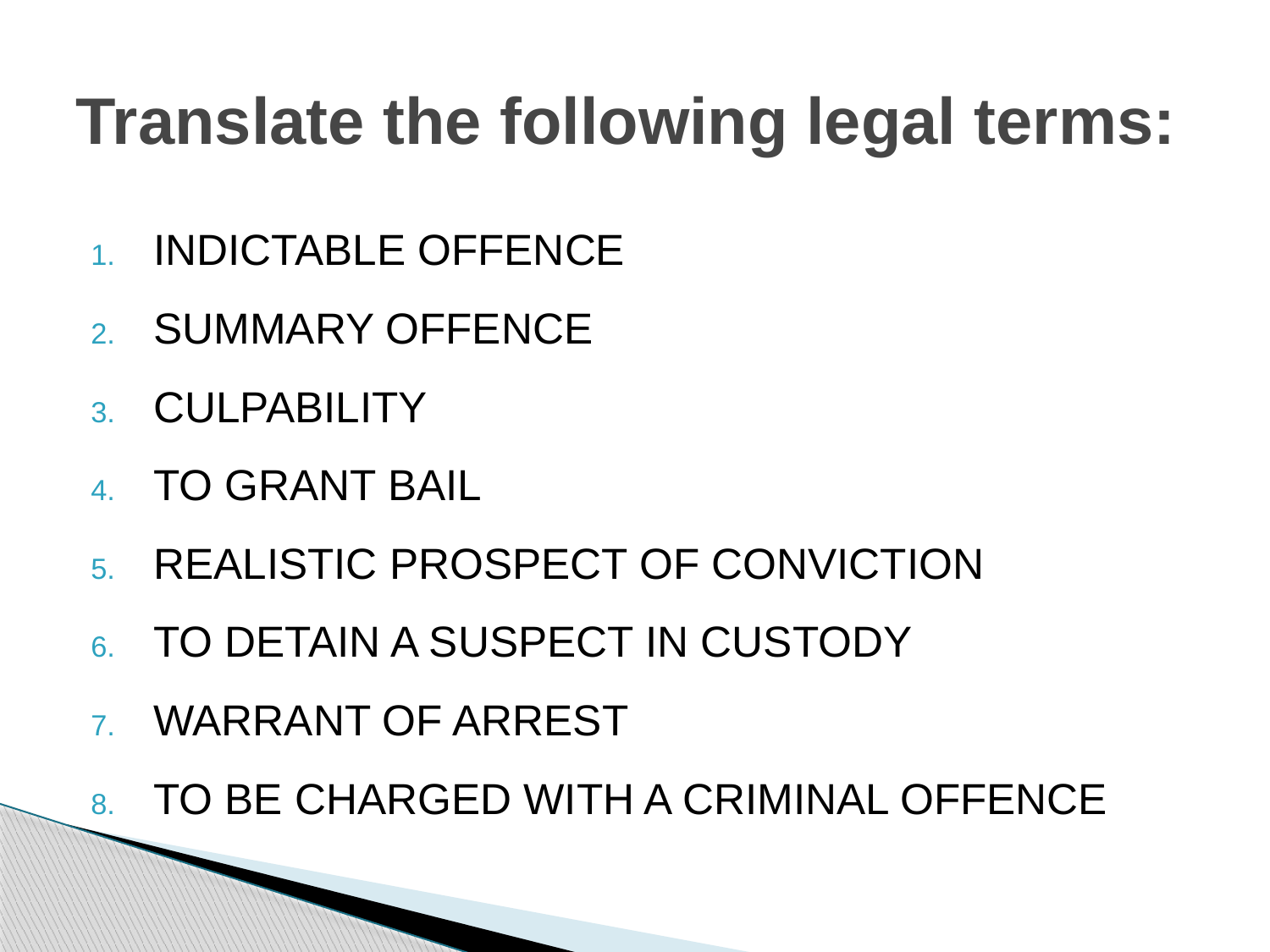

# Translate the following legal terms:
INDICTABLE OFFENCE
SUMMARY OFFENCE
CULPABILITY
TO GRANT BAIL
REALISTIC PROSPECT OF CONVICTION
TO DETAIN A SUSPECT IN CUSTODY
WARRANT OF ARREST
TO BE CHARGED WITH A CRIMINAL OFFENCE